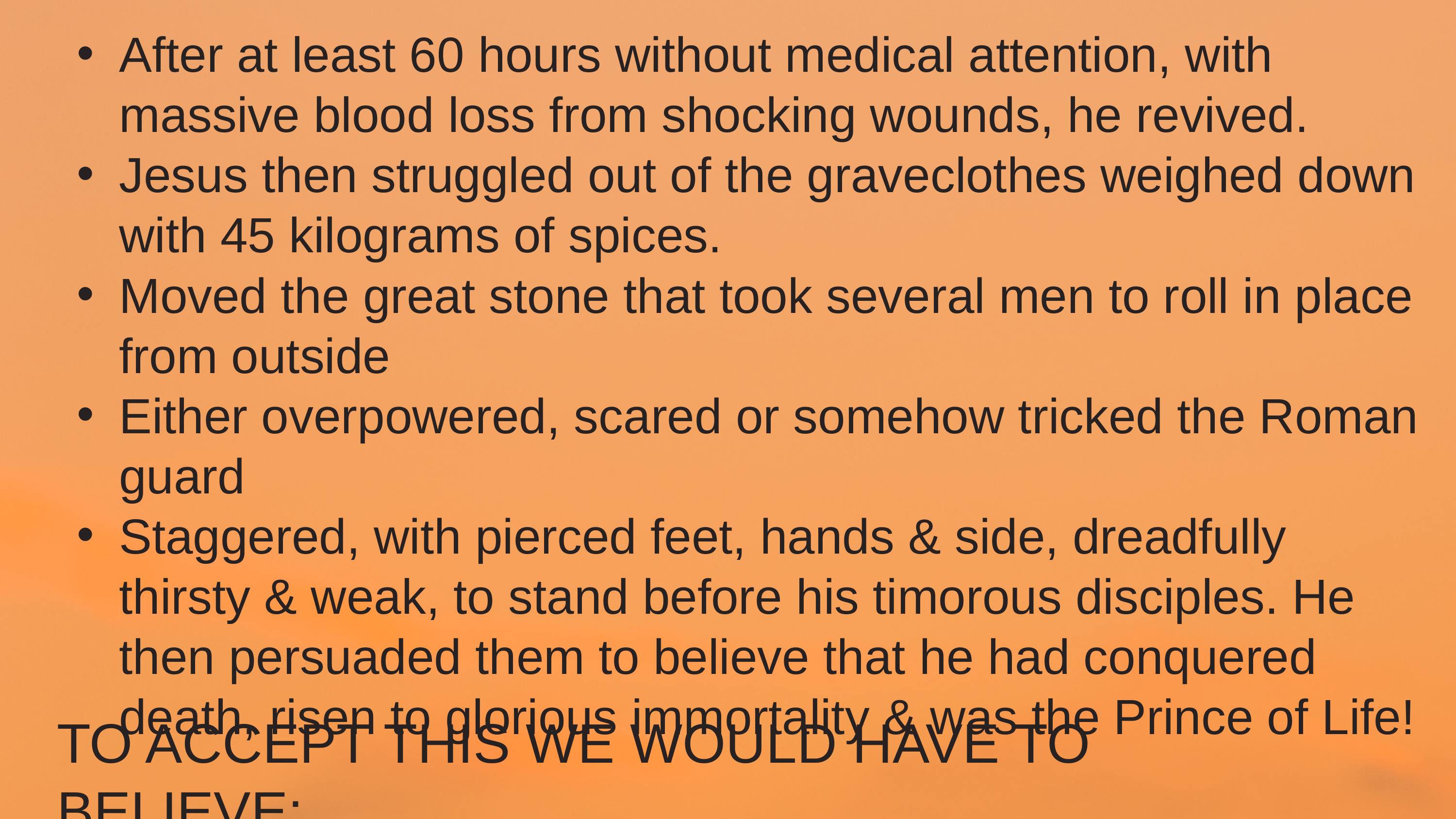

After at least 60 hours without medical attention, with massive blood loss from shocking wounds, he revived.
Jesus then struggled out of the graveclothes weighed down with 45 kilograms of spices.
Moved the great stone that took several men to roll in place from outside
Either overpowered, scared or somehow tricked the Roman guard
Staggered, with pierced feet, hands & side, dreadfully thirsty & weak, to stand before his timorous disciples. He then persuaded them to believe that he had conquered death, risen to glorious immortality & was the Prince of Life!
TO ACCEPT THIS WE WOULD HAVE TO BELIEVE: